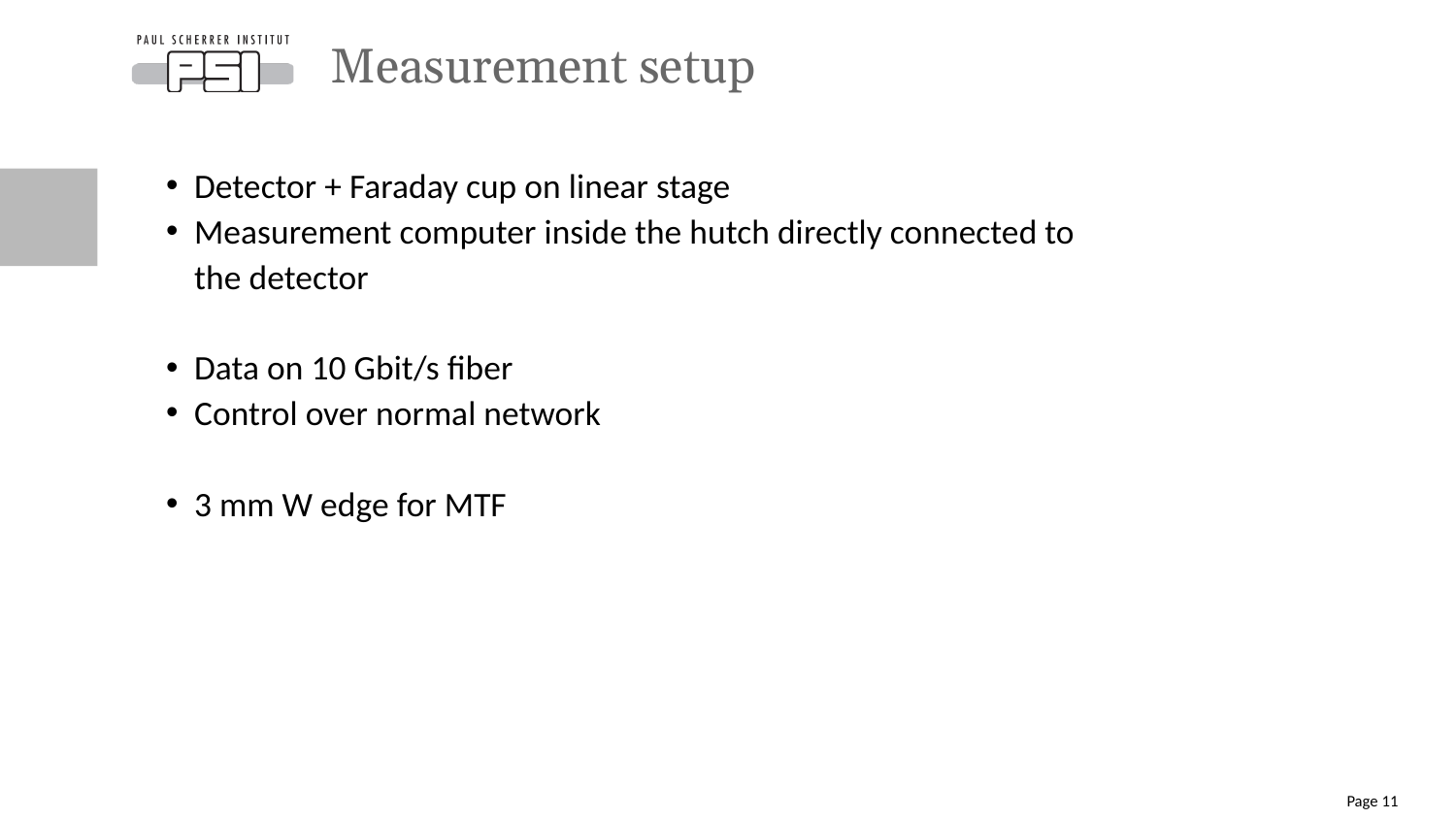

# Measurement setup
Detector + Faraday cup on linear stage
Measurement computer inside the hutch directly connected to the detector

Data on 10 Gbit/s fiber
Control over normal network

3 mm W edge for MTF
Page 11